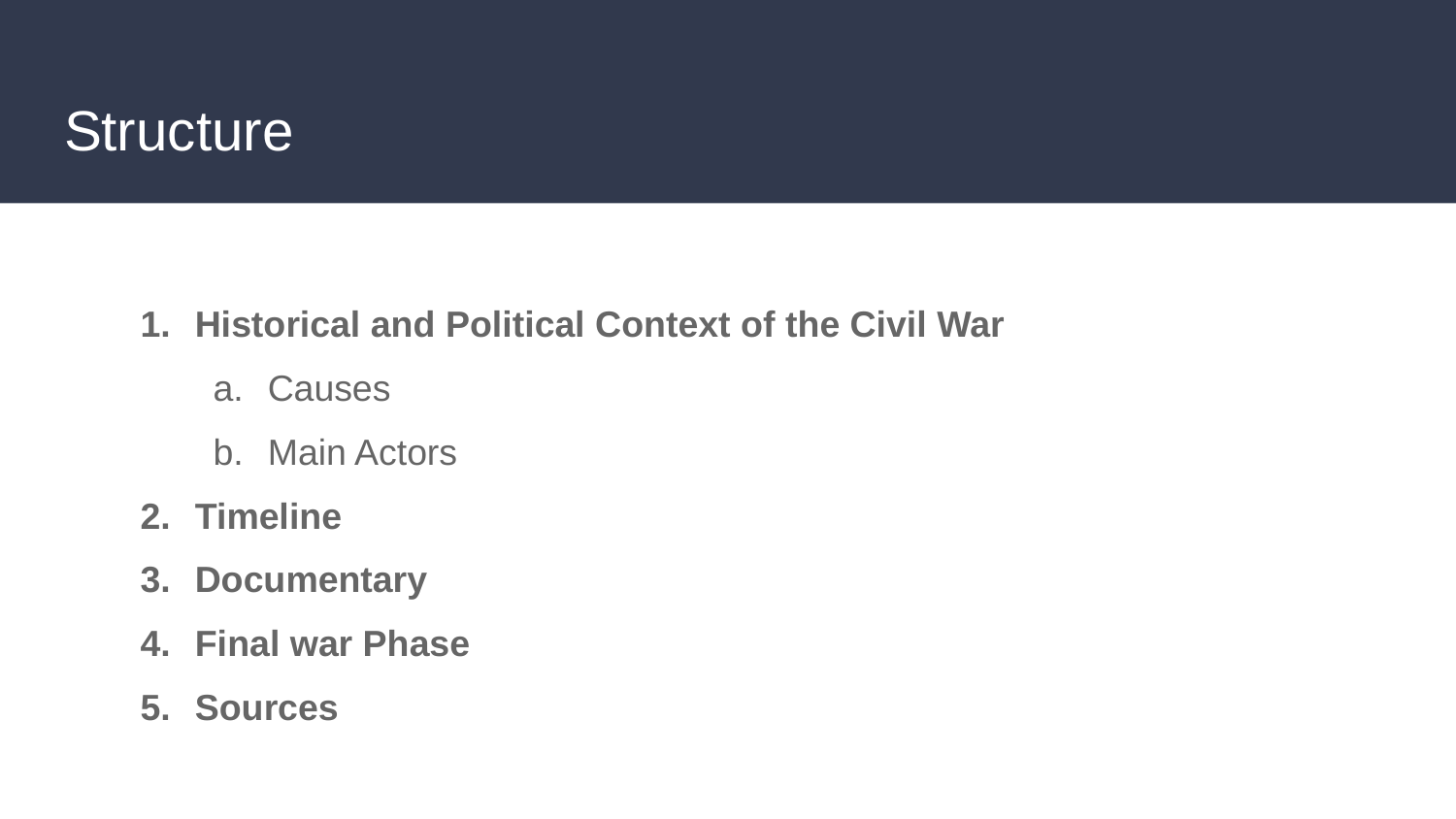

# Structure
Historical and Political Context of the Civil War
Causes
Main Actors
Timeline
Documentary
Final war Phase
Sources